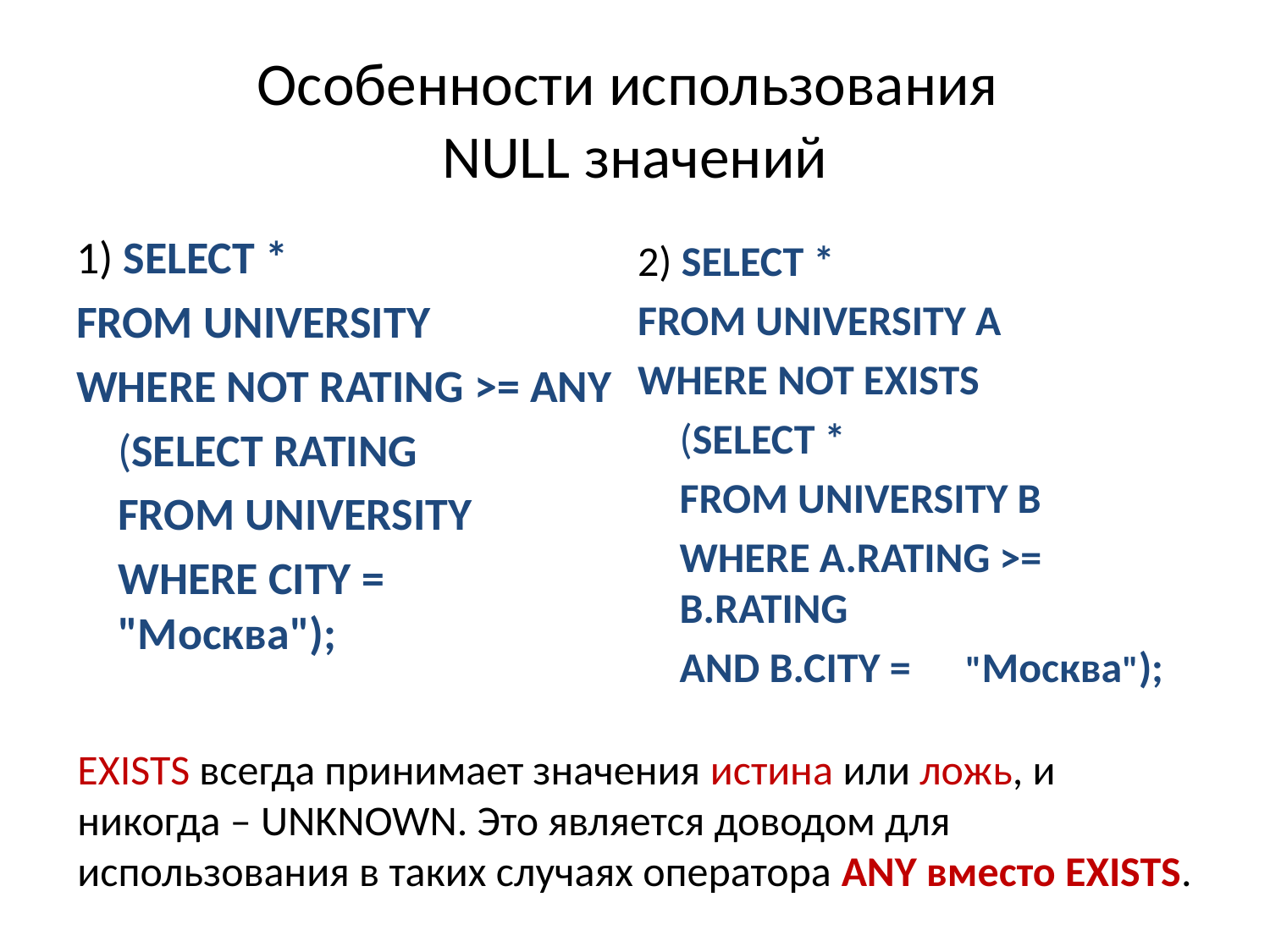

# Особенности использования NULL значений
1) SELECT *
FROM UNIVERSITY
WHERE NOT RATING >= ANY
	(SELECT RATING
	FROM UNIVERSITY
	WHERE CITY = "Москва");
2) SELECT *
FROM UNIVERSITY A
WHERE NOT EXISTS
	(SELECT *
	FROM UNIVERSITY B
	WHERE A.RATING >= 	B.RATING
		AND B.CITY = 		"Москва");
EXISTS всегда принимает значения истина или ложь, и никогда – UNKNOWN. Это является доводом для использования в таких случаях оператора ANY вместо EXISTS.